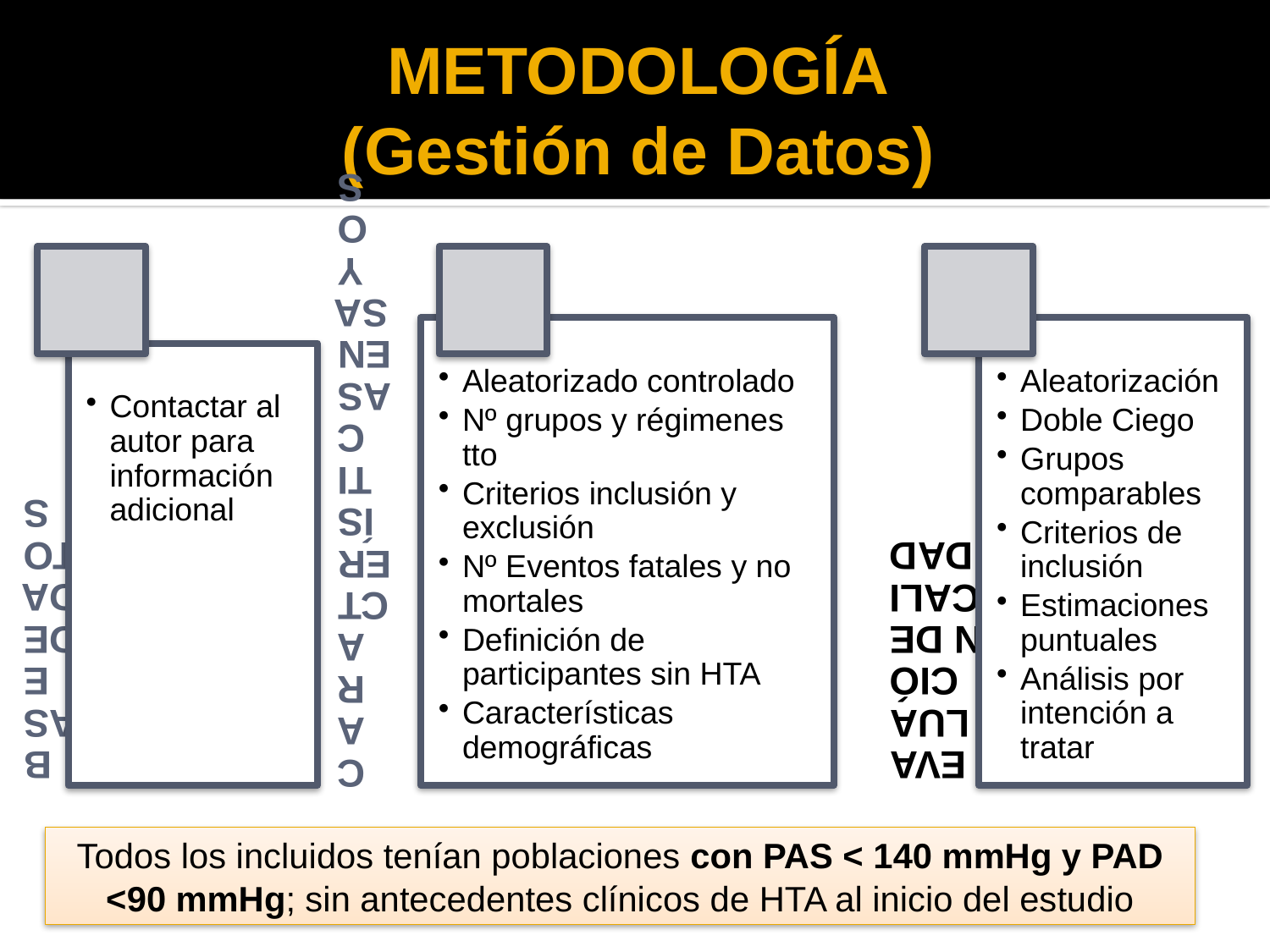

# METODOLOGÍA (Gestión de Datos)
BASE DE DATOS
Contactar al autor para información adicional
CARACTERÍSTICAS ENSAYOS
Aleatorizado controlado
Nº grupos y régimenes tto
Criterios inclusión y exclusión
Nº Eventos fatales y no mortales
Definición de participantes sin HTA
Características demográficas
EVALUACIÓN DE CALIDAD
Aleatorización
Doble Ciego
Grupos comparables
Criterios de inclusión
Estimaciones puntuales
Análisis por intención a tratar
Todos los incluidos tenían poblaciones con PAS < 140 mmHg y PAD <90 mmHg; sin antecedentes clínicos de HTA al inicio del estudio